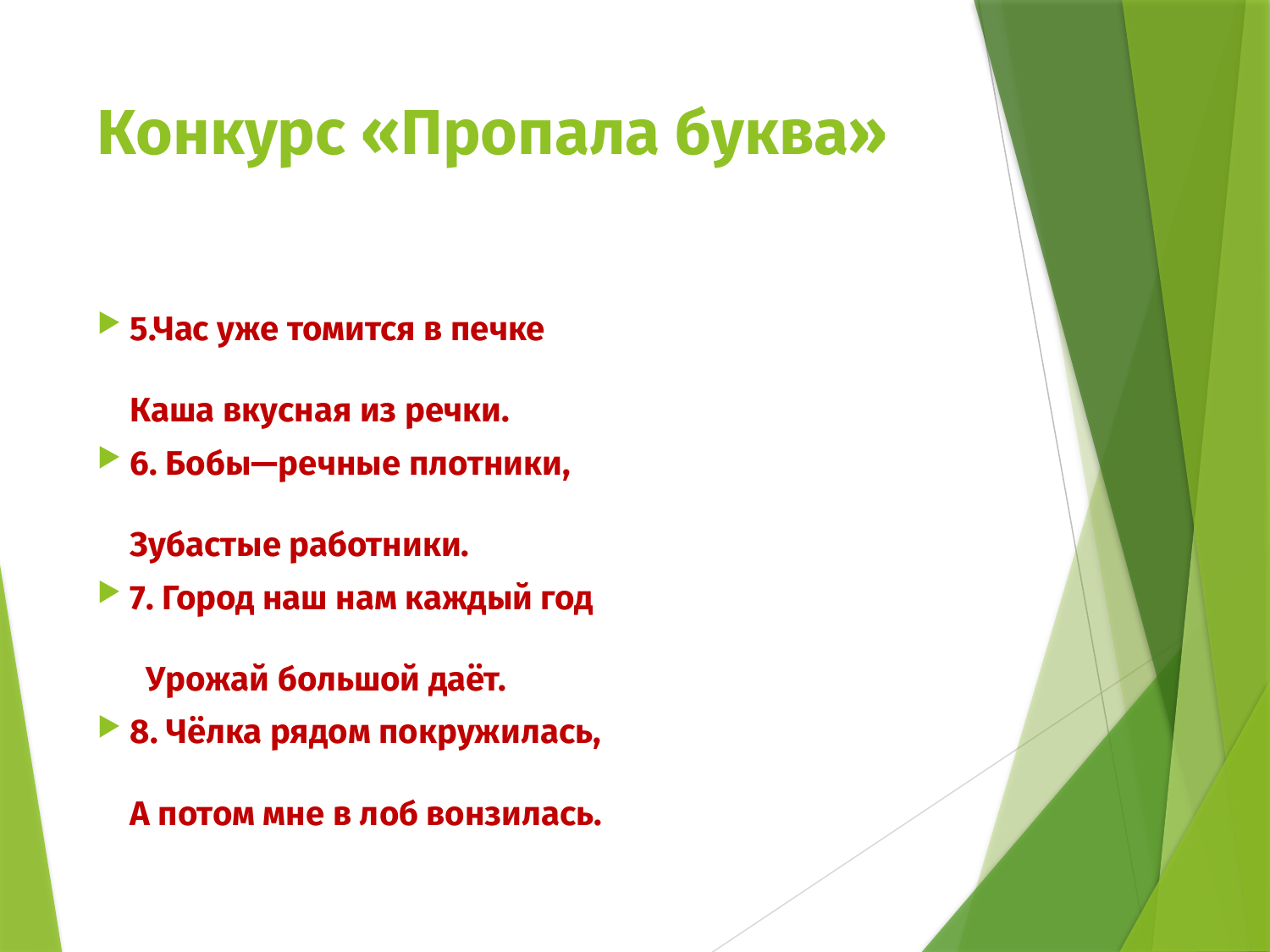

# Конкурс «Пропала буква»
5.Час уже томится в печке                                                                                                                                                Каша вкусная из речки.
6. Бобы—речные плотники,                                                                                                                                         Зубастые работники.
7. Город наш нам каждый год                                                                                                                                                      Урожай большой даёт.
8. Чёлка рядом покружилась,                                                                                                                                                А потом мне в лоб вонзилась.